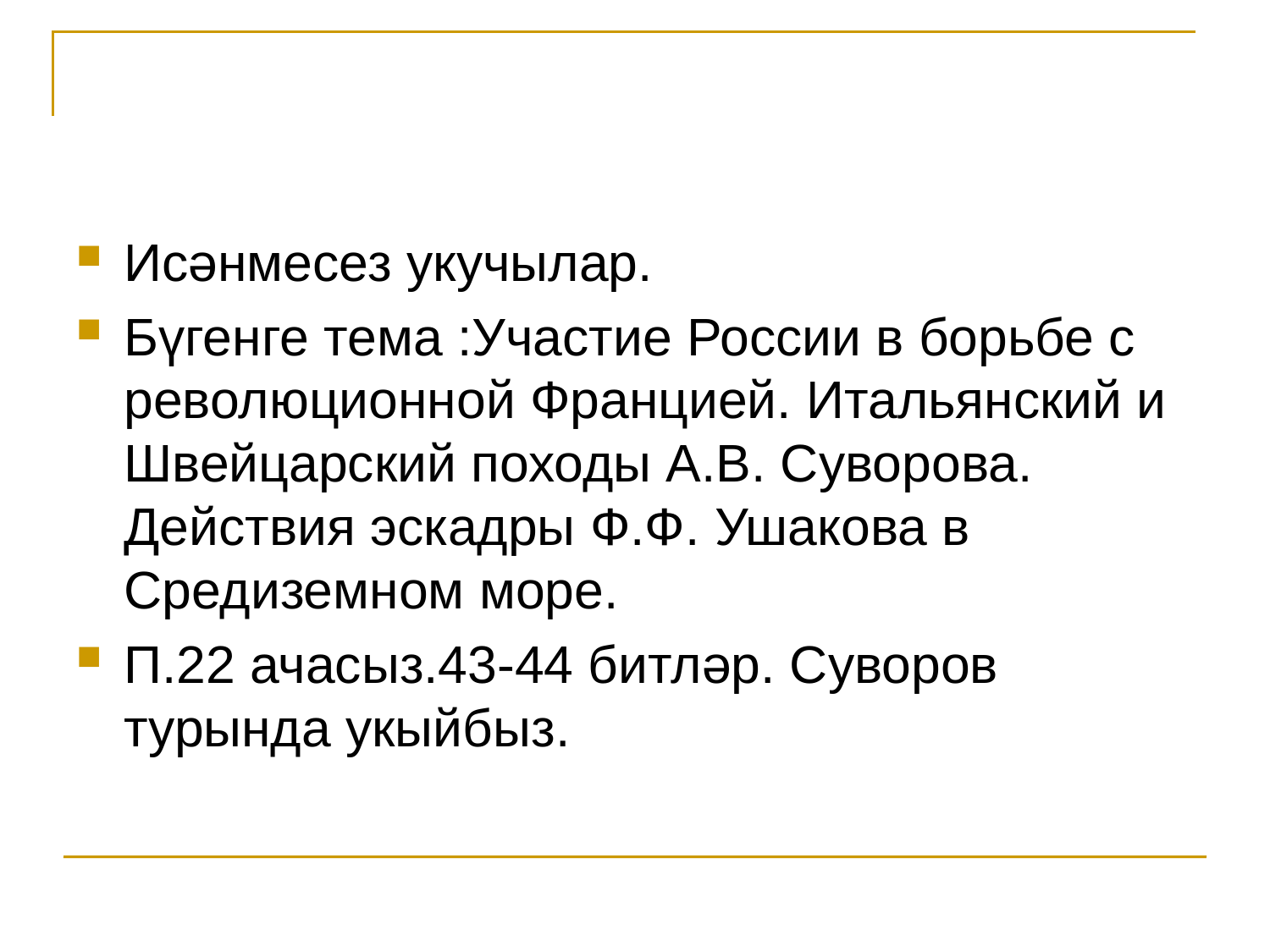

#
Исәнмесез укучылар.
Бүгенге тема :Участие России в борьбе с революционной Францией. Итальянский и Швейцарский походы А.В. Суворова. Действия эскадры Ф.Ф. Ушакова в Средиземном море.
П.22 ачасыз.43-44 битләр. Суворов турында укыйбыз.